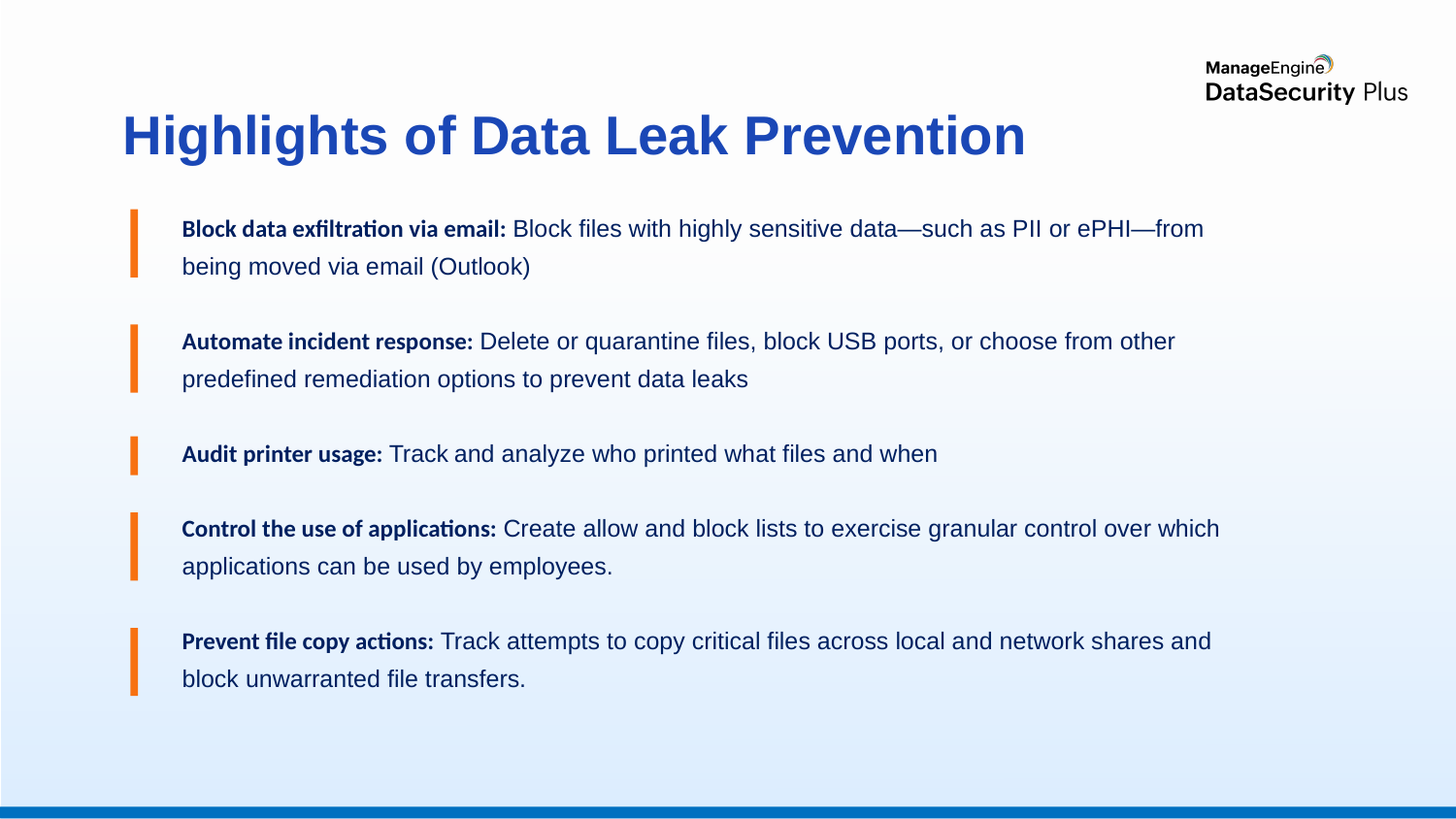

Highlights of Data Leak Prevention
Block data exfiltration via email: Block files with highly sensitive data—such as PII or ePHI—from being moved via email (Outlook)

Automate incident response: Delete or quarantine files, block USB ports, or choose from other predefined remediation options to prevent data leaks

Audit printer usage: Track and analyze who printed what files and when

Control the use of applications: Create allow and block lists to exercise granular control over which applications can be used by employees.

Prevent file copy actions: Track attempts to copy critical files across local and network shares and block unwarranted file transfers.

16